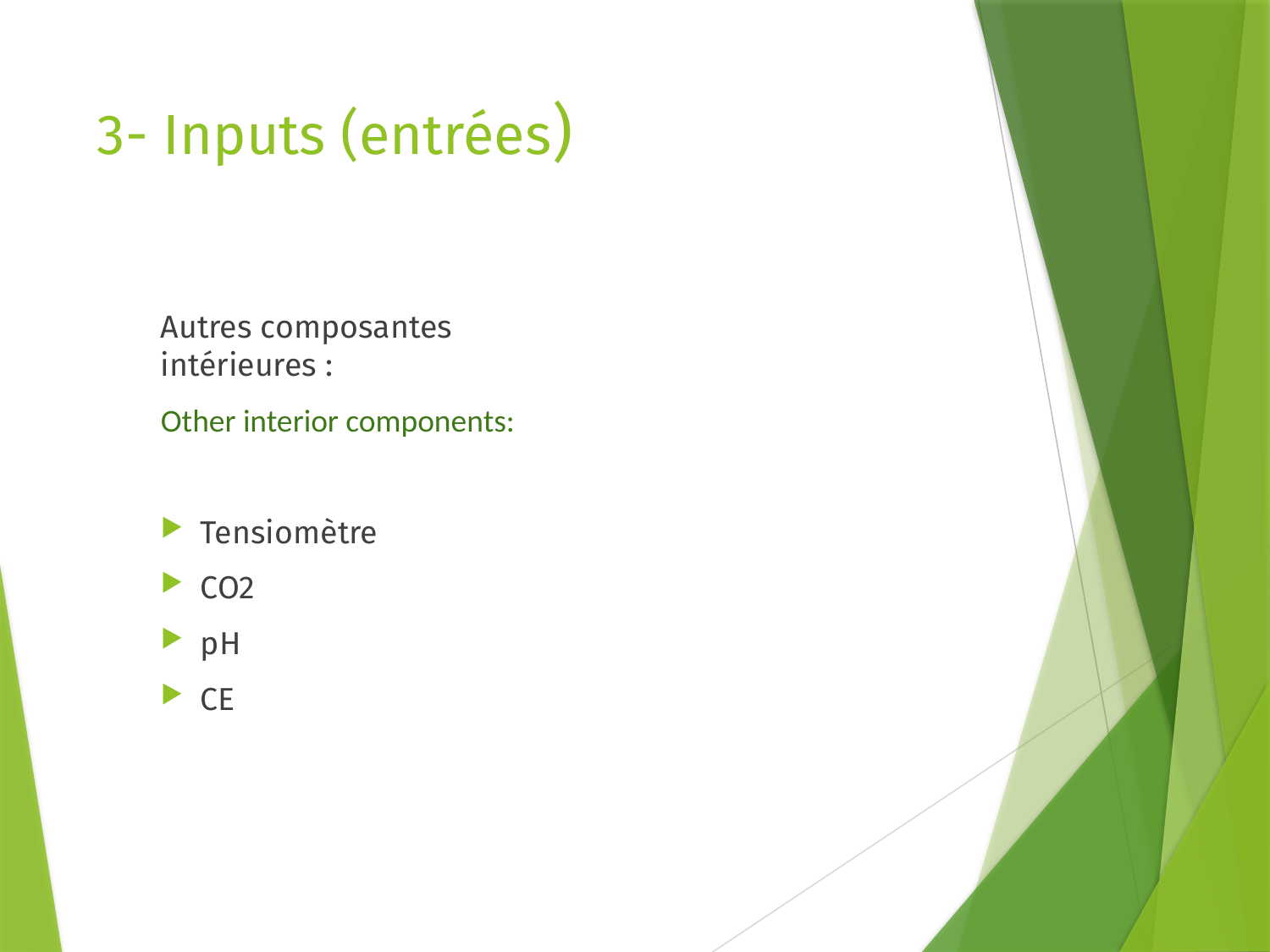

# 3- Inputs (entrées)
Autres composantes intérieures :
Other interior components:

Tensiomètre
CO2
pH
CE